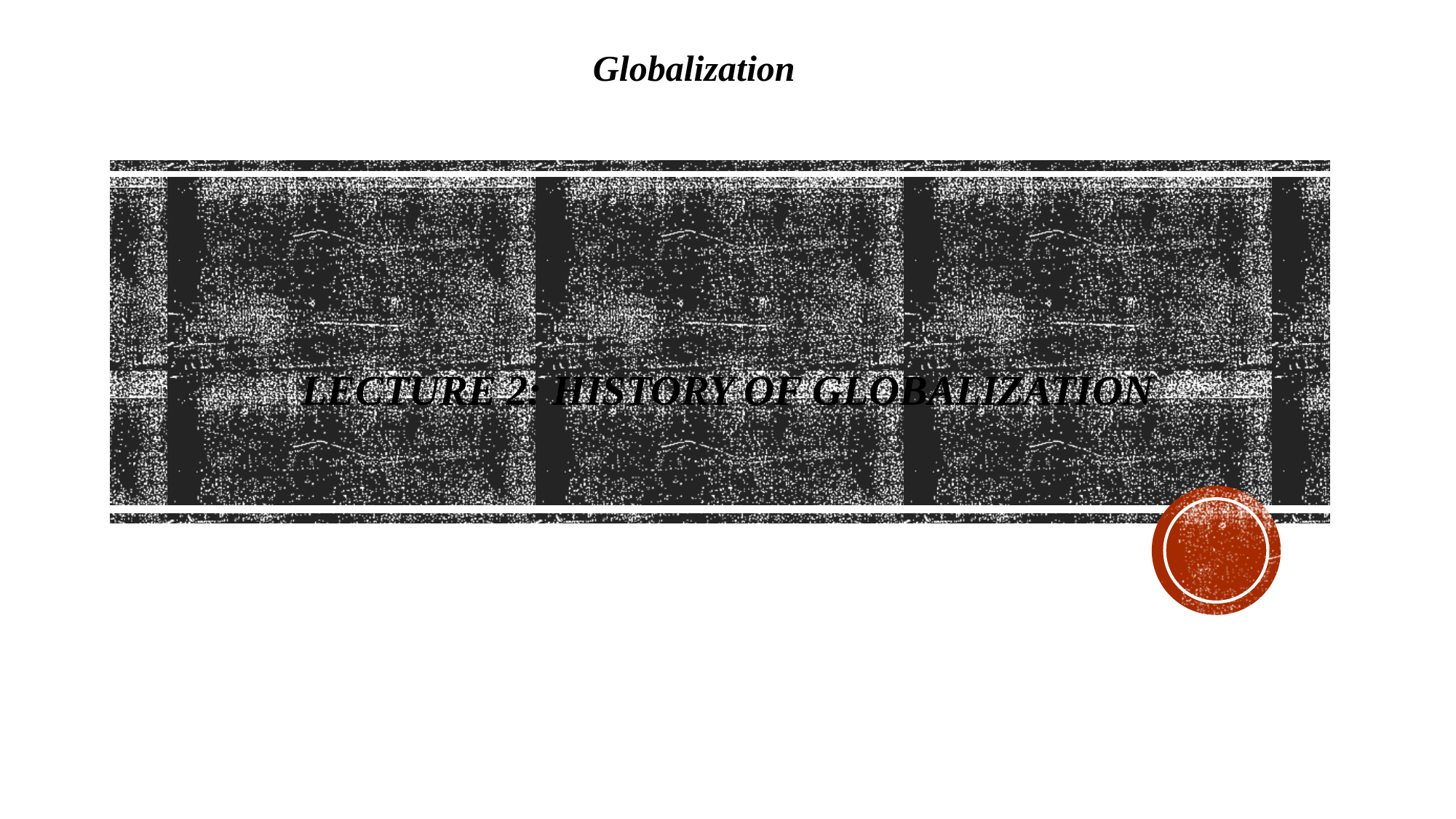

Globalization
# Lecture 2: History of Globalization